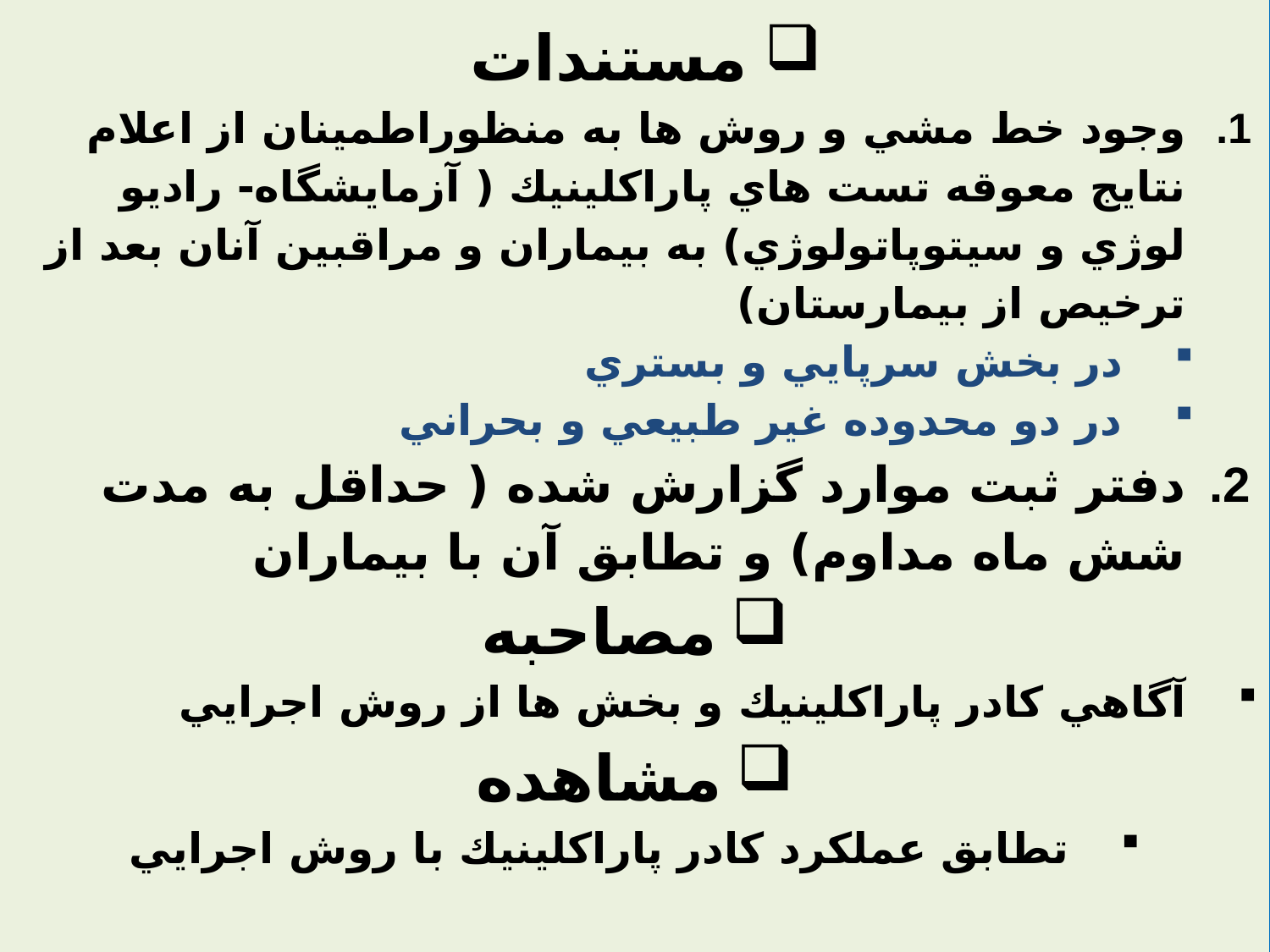

مستندات
وجود خط مشي و روش ها به منظوراطمينان از اعلام نتايج معوقه تست هاي پاراكلينيك ( آزمايشگاه- راديو لوژي و سيتوپاتولوژي) به بيماران و مراقبین آنان بعد از ترخيص از بيمارستان)
در بخش سرپايي و بستري
در دو محدوده غير طبيعي و بحراني
دفتر ثبت موارد گزارش شده ( حداقل به مدت شش ماه مداوم) و تطابق آن با بيماران
مصاحبه
آگاهي كادر پاراكلينيك و بخش ها از روش اجرايي
مشاهده
تطابق عملكرد كادر پاراكلينيك با روش اجرايي

#